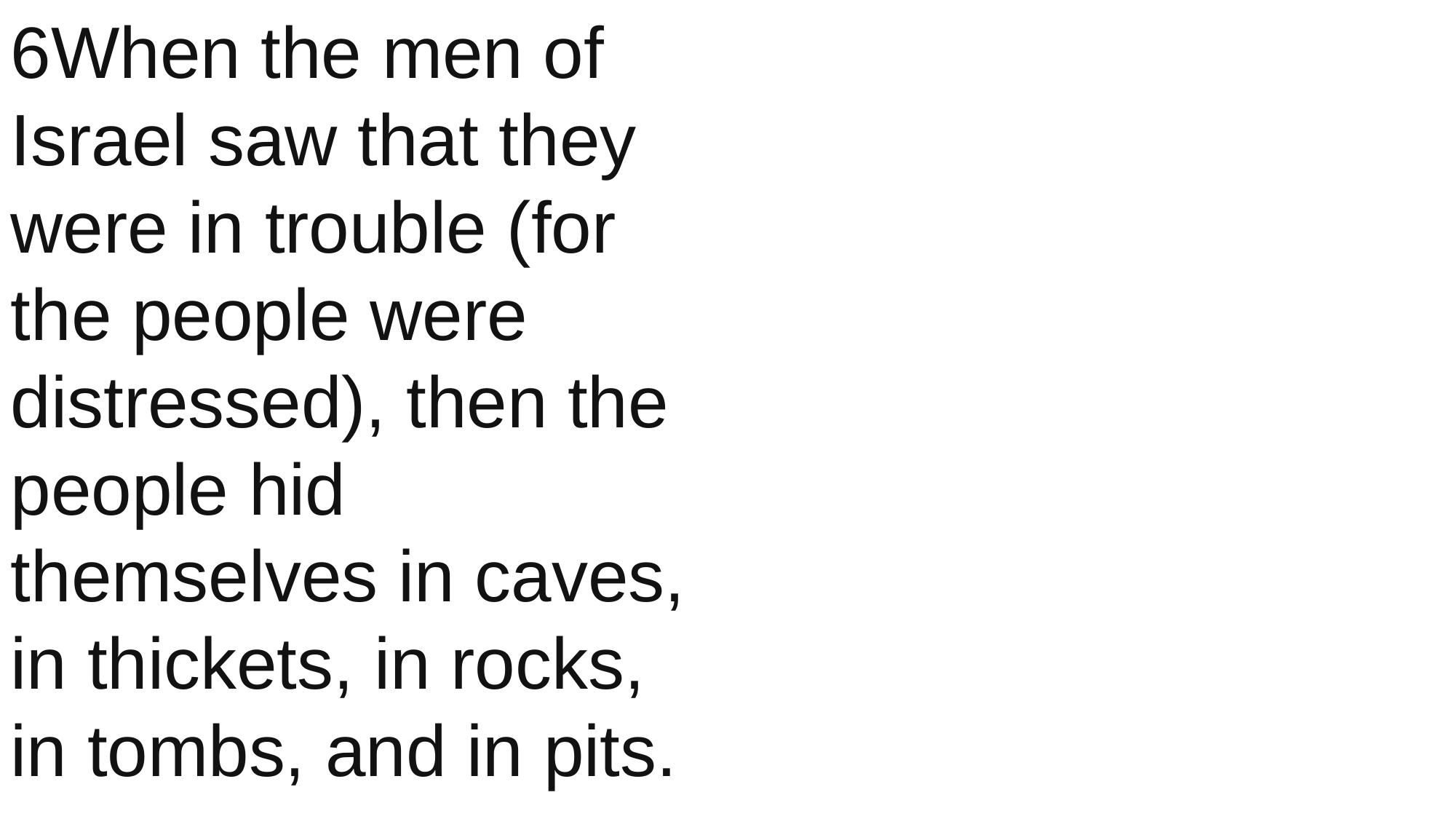

6When the men of Israel saw that they were in trouble (for the people were distressed), then the people hid themselves in caves, in thickets, in rocks, in tombs, and in pits.
1 Samuel